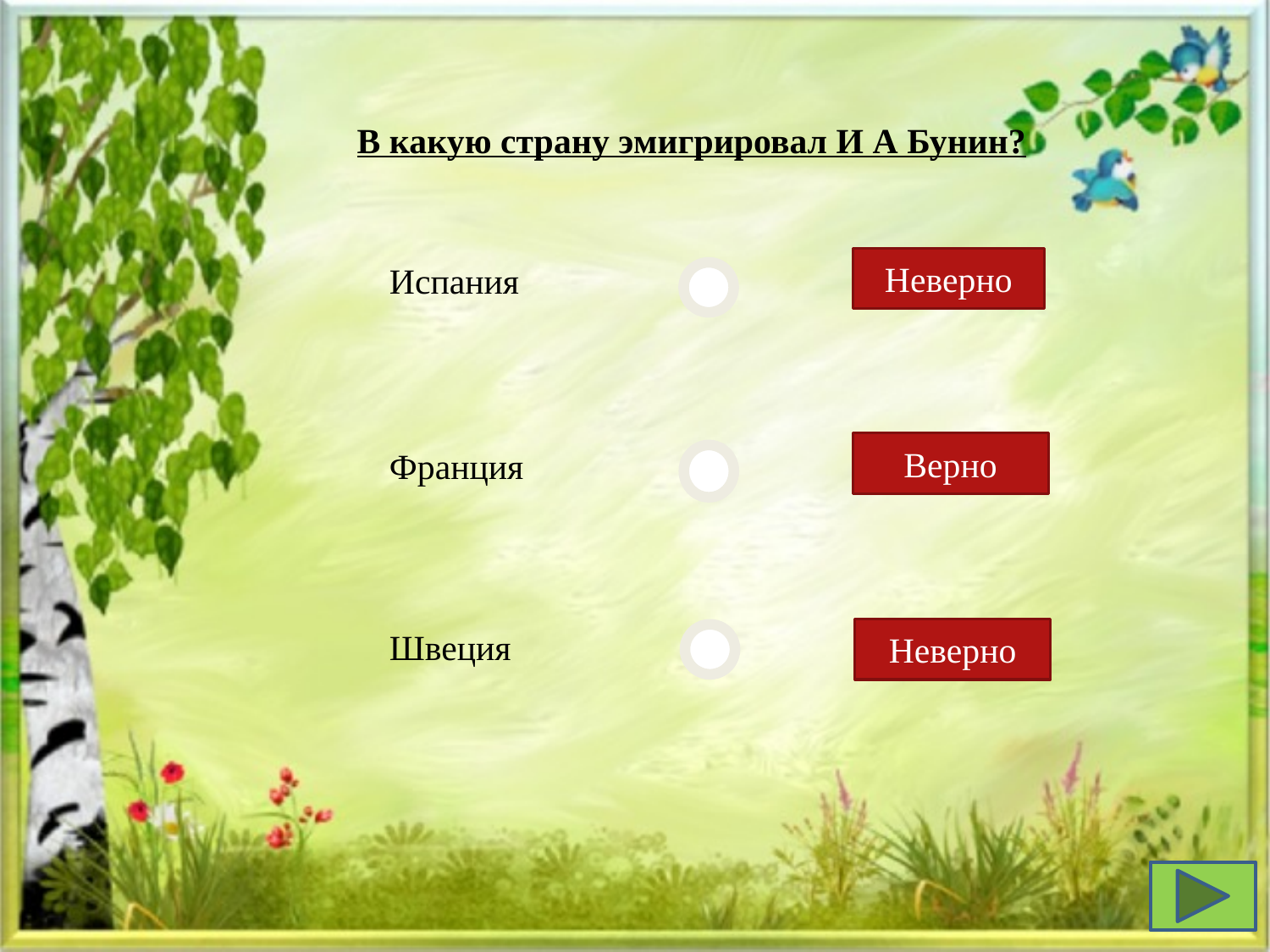

В какую страну эмигрировал И А Бунин?

Испания
Неверно

Верно
Франция

Швеция
Неверно